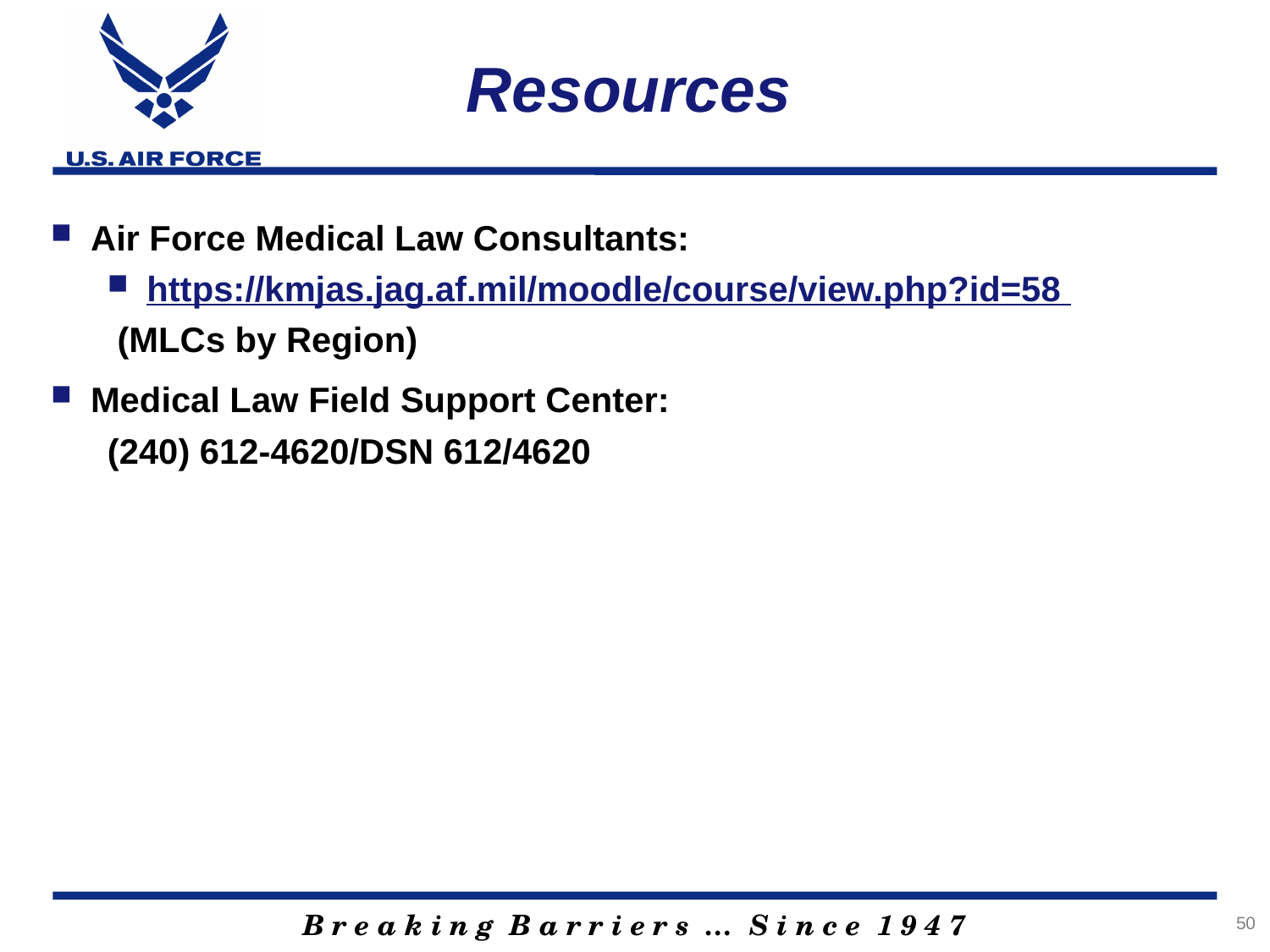

# Resources
Air Force Medical Law Consultants:
https://kmjas.jag.af.mil/moodle/course/view.php?id=58
 (MLCs by Region)
Medical Law Field Support Center:
(240) 612-4620/DSN 612/4620
50